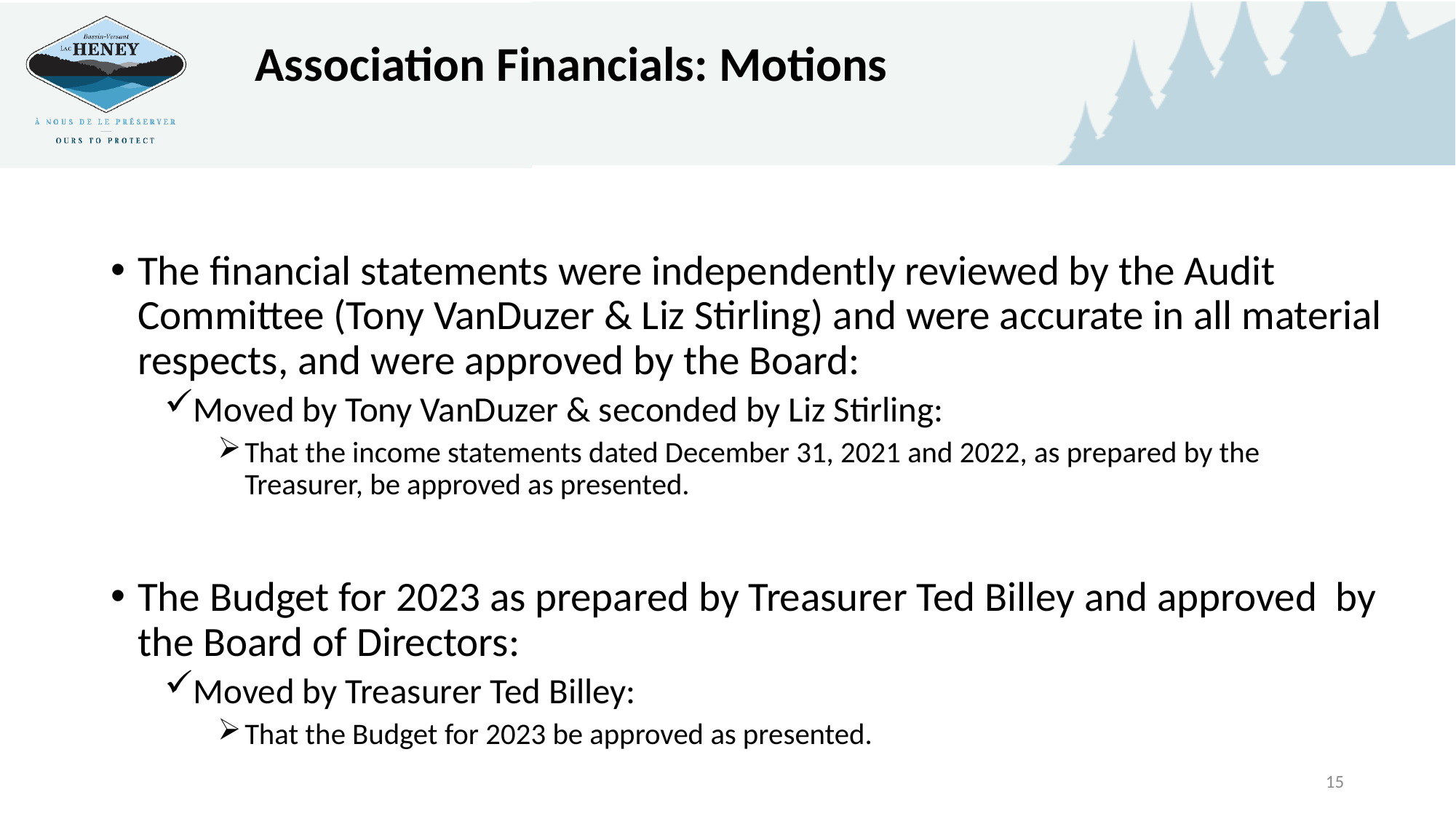

# Association Financials: Motions

The financial statements were independently reviewed by the Audit Committee (Tony VanDuzer & Liz Stirling) and were accurate in all material respects, and were approved by the Board:
Moved by Tony VanDuzer & seconded by Liz Stirling:
That the income statements dated December 31, 2021 and 2022, as prepared by the Treasurer, be approved as presented.

The Budget for 2023 as prepared by Treasurer Ted Billey and approved  by the Board of Directors:
Moved by Treasurer Ted Billey:
That the Budget for 2023 be approved as presented.
15